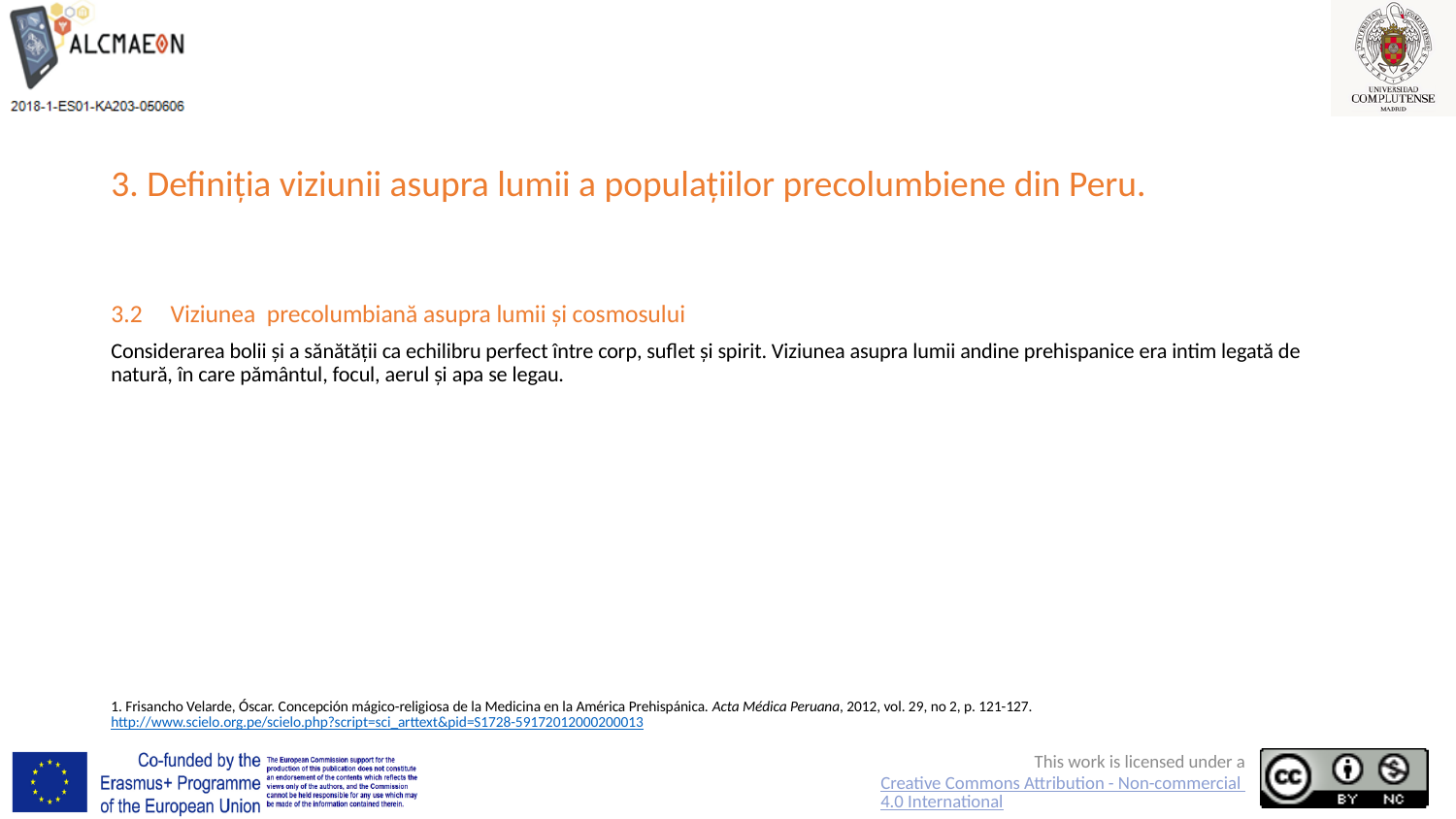

# 3. Definiția viziunii asupra lumii a populațiilor precolumbiene din Peru.

3.2     Viziunea  precolumbiană asupra lumii și cosmosului
Considerarea bolii și a sănătății ca echilibru perfect între corp, suflet și spirit. Viziunea asupra lumii andine prehispanice era intim legată de natură, în care pământul, focul, aerul și apa se legau.

1. Frisancho Velarde, Óscar. Concepción mágico-religiosa de la Medicina en la América Prehispánica. Acta Médica Peruana, 2012, vol. 29, no 2, p. 121-127. http://www.scielo.org.pe/scielo.php?script=sci_arttext&pid=S1728-59172012000200013